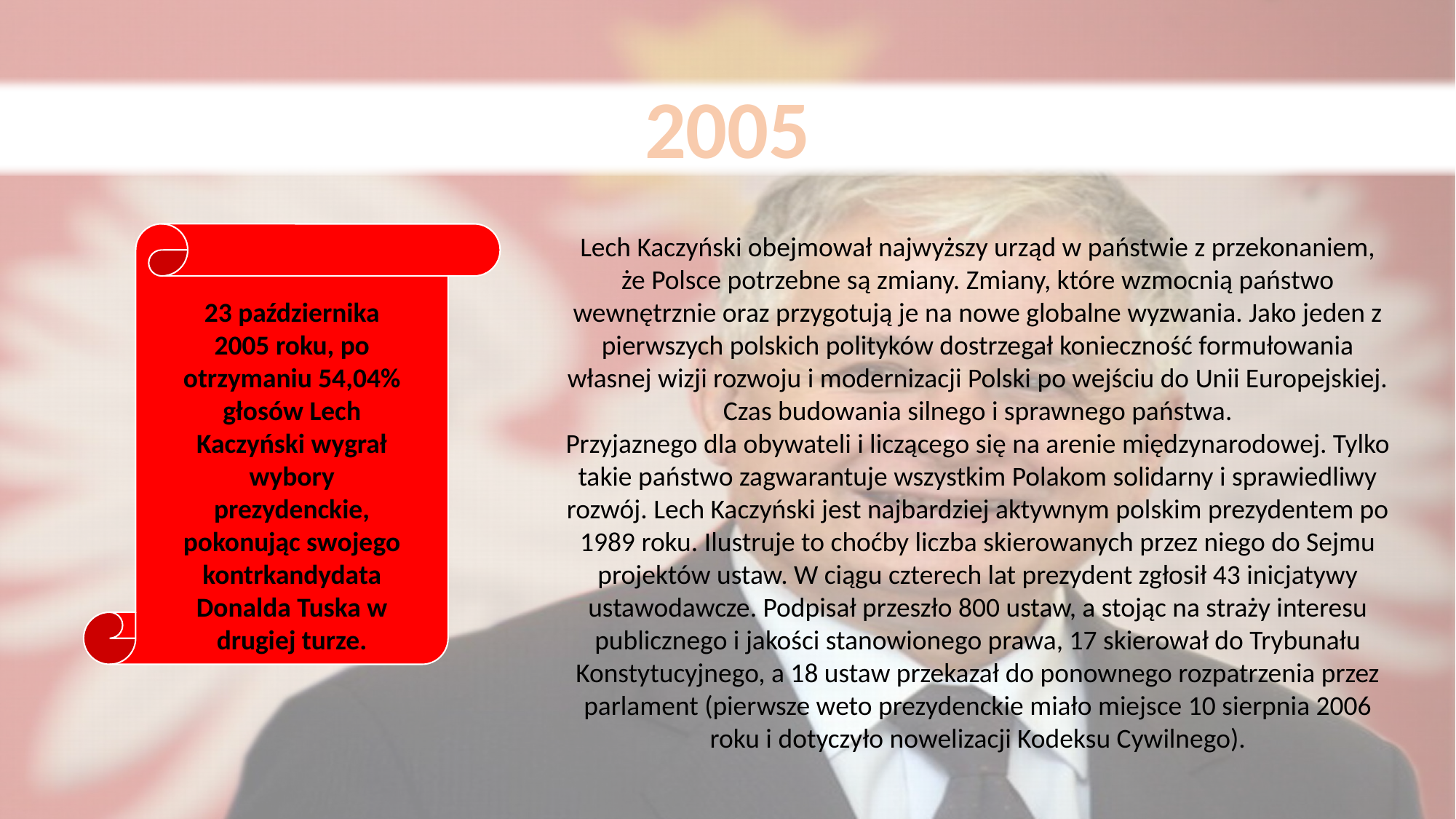

2005

Lech Kaczyński obejmował najwyższy urząd w państwie z przekonaniem, że Polsce potrzebne są zmiany. Zmiany, które wzmocnią państwo wewnętrznie oraz przygotują je na nowe globalne wyzwania. Jako jeden z pierwszych polskich polityków dostrzegał konieczność formułowania własnej wizji rozwoju i modernizacji Polski po wejściu do Unii Europejskiej. Czas budowania silnego i sprawnego państwa.
Przyjaznego dla obywateli i liczącego się na arenie międzynarodowej. Tylko takie państwo zagwarantuje wszystkim Polakom solidarny i sprawiedliwy rozwój. Lech Kaczyński jest najbardziej aktywnym polskim prezydentem po 1989 roku. Ilustruje to choćby liczba skierowanych przez niego do Sejmu projektów ustaw. W ciągu czterech lat prezydent zgłosił 43 inicjatywy ustawodawcze. Podpisał przeszło 800 ustaw, a stojąc na straży interesu publicznego i jakości stanowionego prawa, 17 skierował do Trybunału Konstytucyjnego, a 18 ustaw przekazał do ponownego rozpatrzenia przez parlament (pierwsze weto prezydenckie miało miejsce 10 sierpnia 2006 roku i dotyczyło nowelizacji Kodeksu Cywilnego).
23 października 2005 roku, po otrzymaniu 54,04% głosów Lech Kaczyński wygrał wybory prezydenckie, pokonując swojego kontrkandydata Donalda Tuska w drugiej turze.